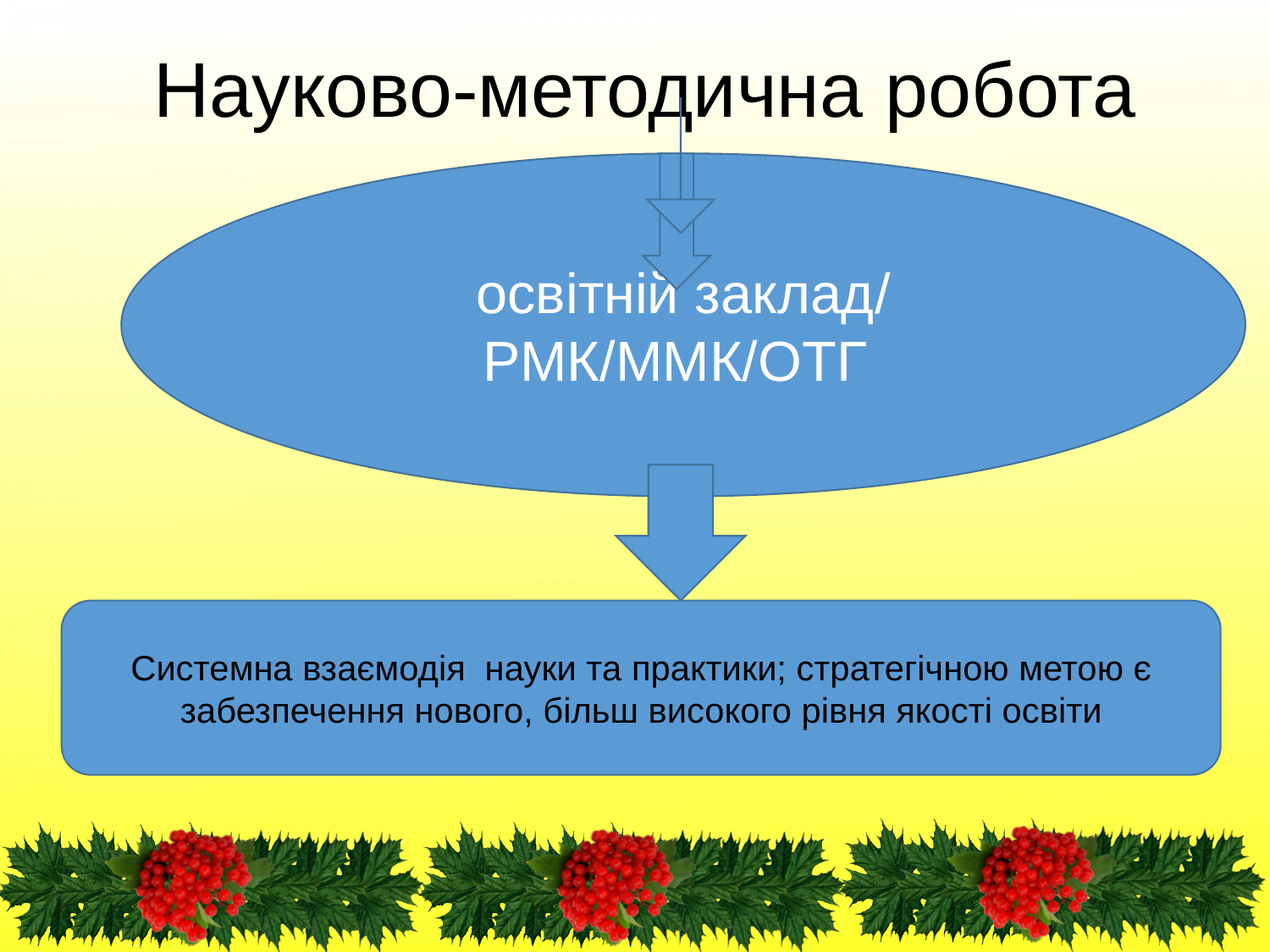

# Науково-методична робота

освітній заклад/ РМК/ММК/ОТГ

Системна взаємодія  науки та практики; стратегічною метою є забезпечення нового, більш високого рівня якості освіти